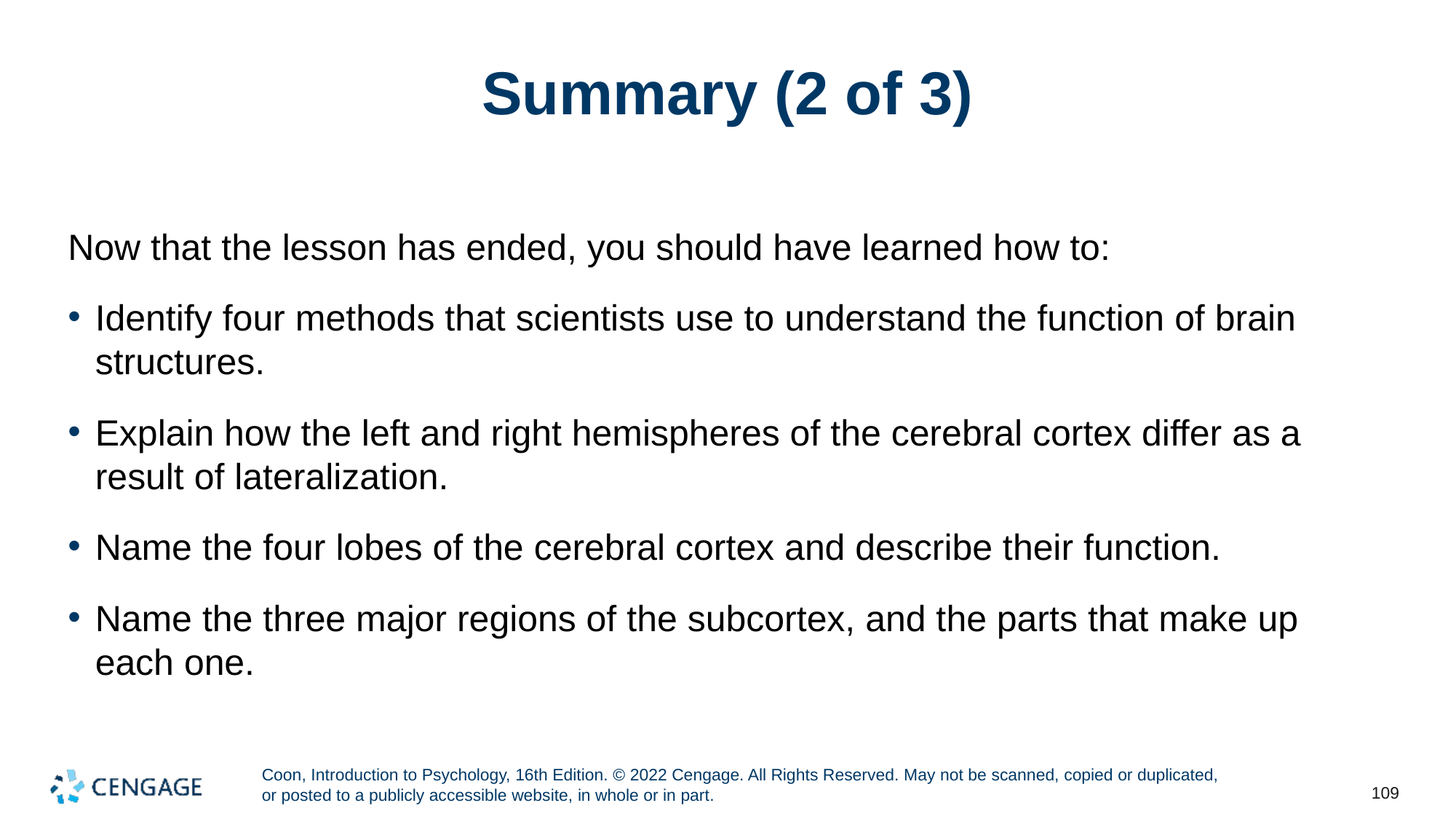

# Summary (2 of 3)
Now that the lesson has ended, you should have learned how to:
Identify four methods that scientists use to understand the function of brain structures.
Explain how the left and right hemispheres of the cerebral cortex differ as a result of lateralization.
Name the four lobes of the cerebral cortex and describe their function.
Name the three major regions of the subcortex, and the parts that make up each one.